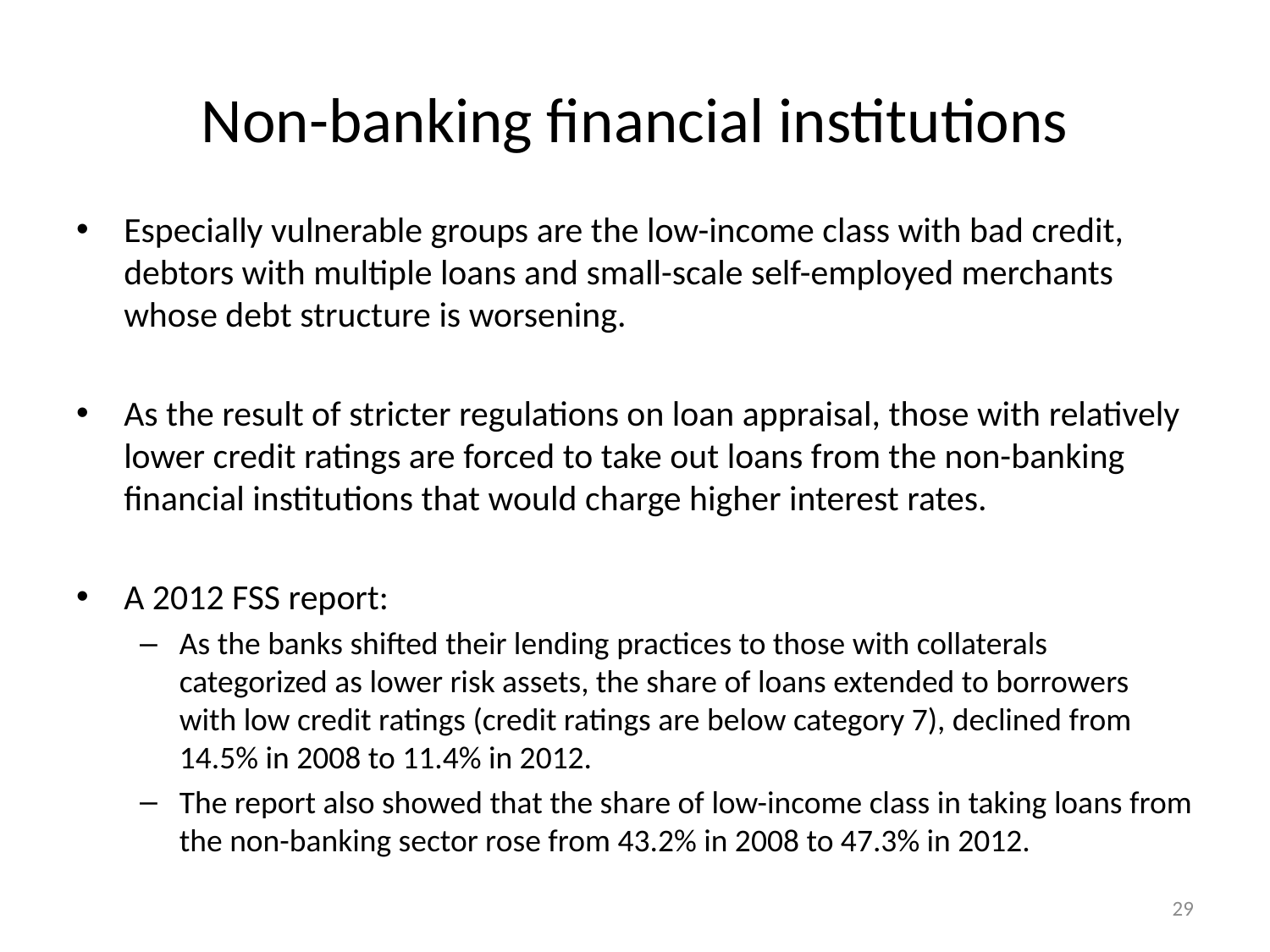

# Non-banking financial institutions
Especially vulnerable groups are the low-income class with bad credit, debtors with multiple loans and small-scale self-employed merchants whose debt structure is worsening.

As the result of stricter regulations on loan appraisal, those with relatively lower credit ratings are forced to take out loans from the non-banking financial institutions that would charge higher interest rates.

A 2012 FSS report:
As the banks shifted their lending practices to those with collaterals categorized as lower risk assets, the share of loans extended to borrowers with low credit ratings (credit ratings are below category 7), declined from 14.5% in 2008 to 11.4% in 2012.
The report also showed that the share of low-income class in taking loans from the non-banking sector rose from 43.2% in 2008 to 47.3% in 2012.
29